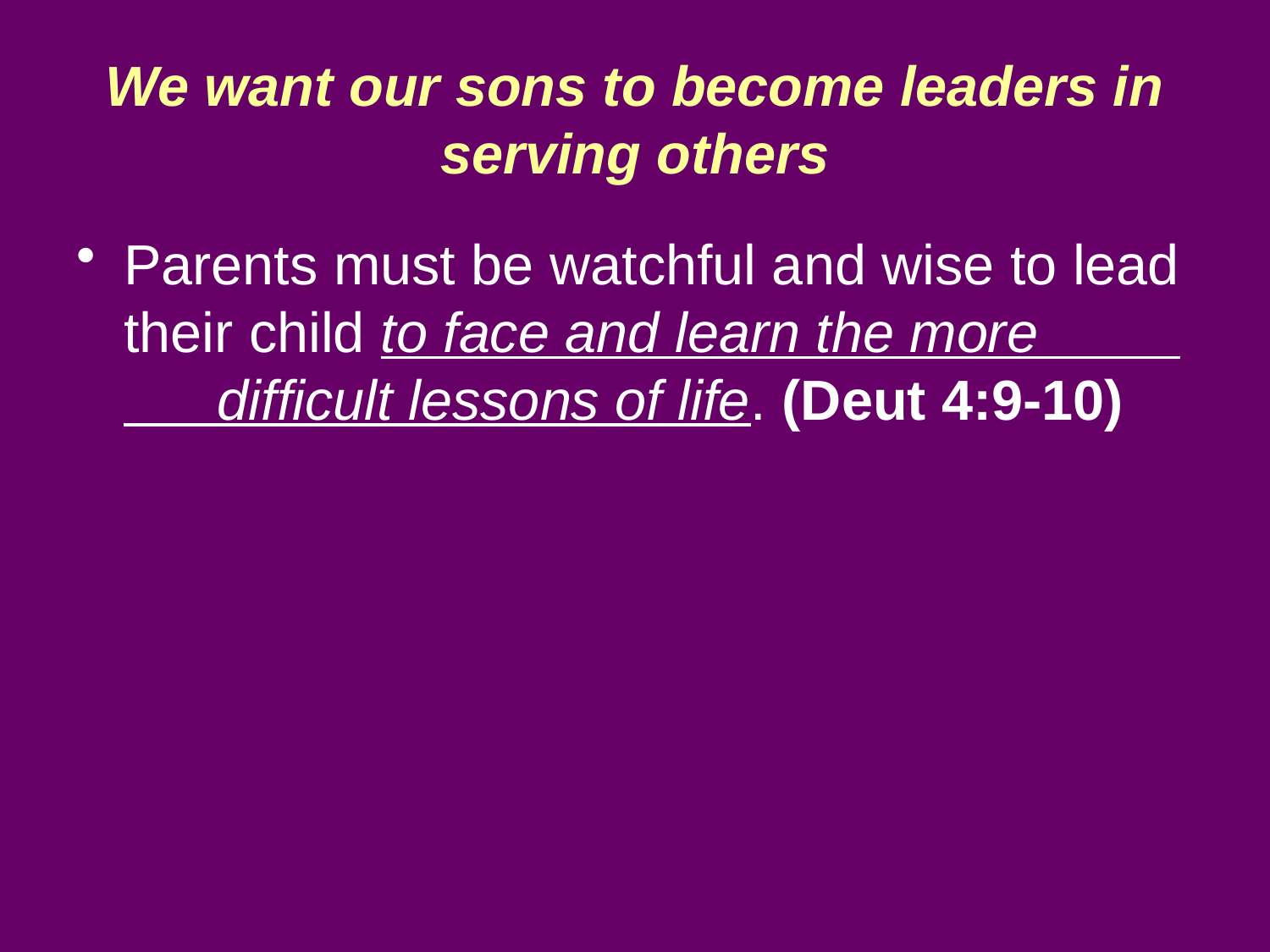

# We want our sons to become leaders in serving others
Parents must be watchful and wise to lead their child to face and learn the more                difficult lessons of life. (Deut 4:9-10)